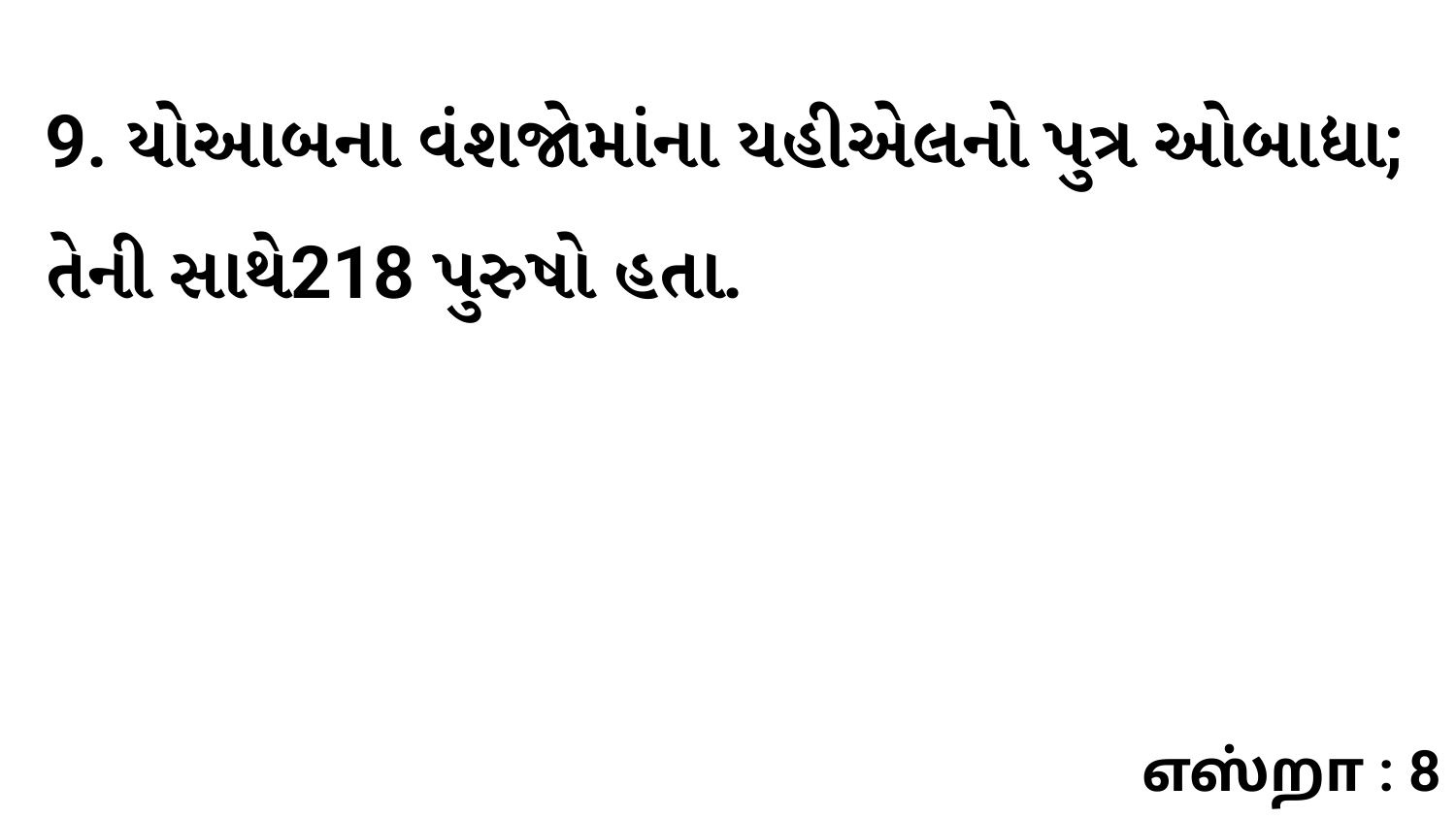

9. યોઆબના વંશજોમાંના યહીએલનો પુત્ર ઓબાદ્યા; તેની સાથે218 પુરુષો હતા.
எஸ்றா : 8